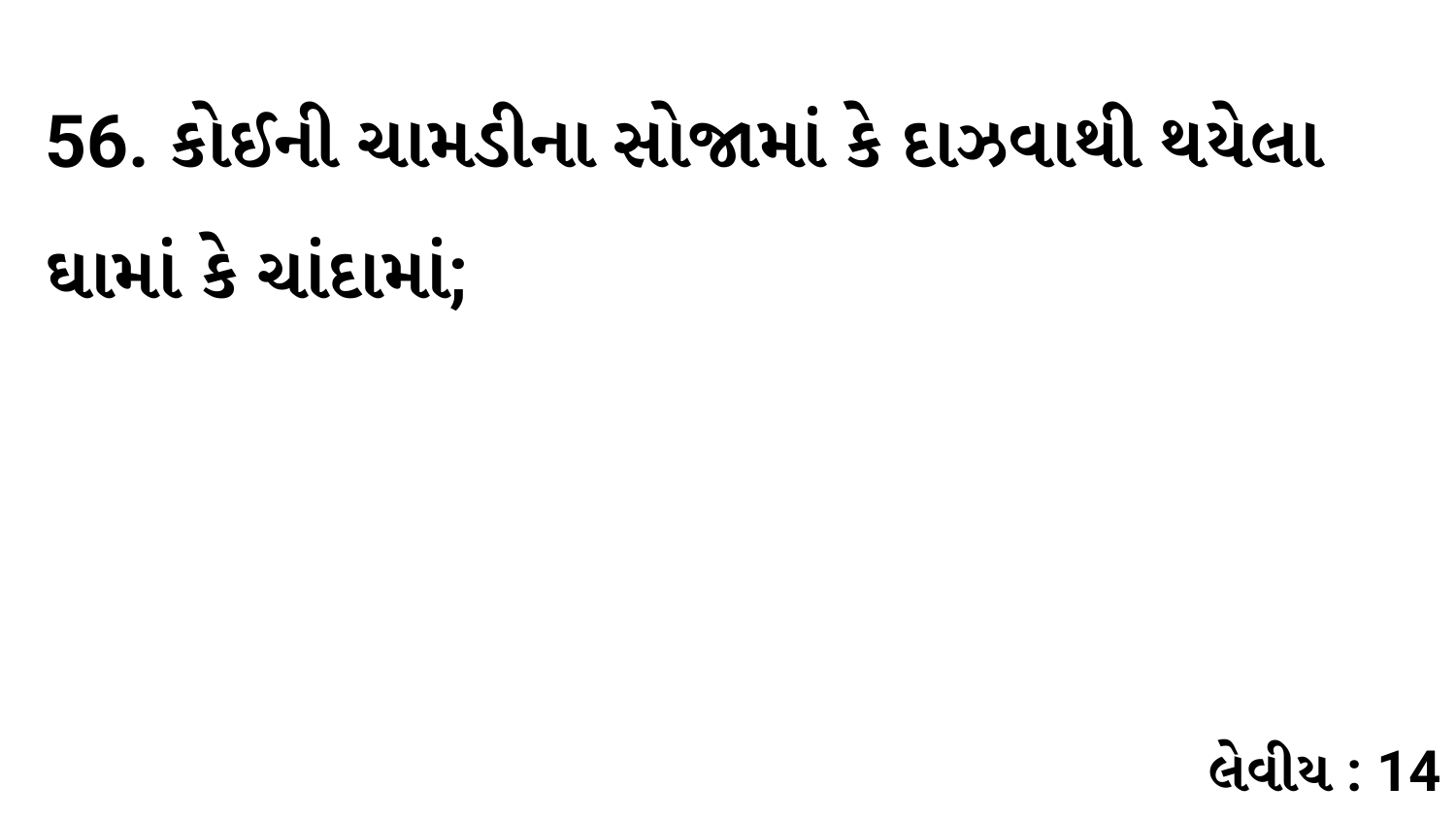

56. કોઈની ચામડીના સોજામાં કે દાઝવાથી થયેલા ઘામાં કે ચાંદામાં;
લેવીય : 14